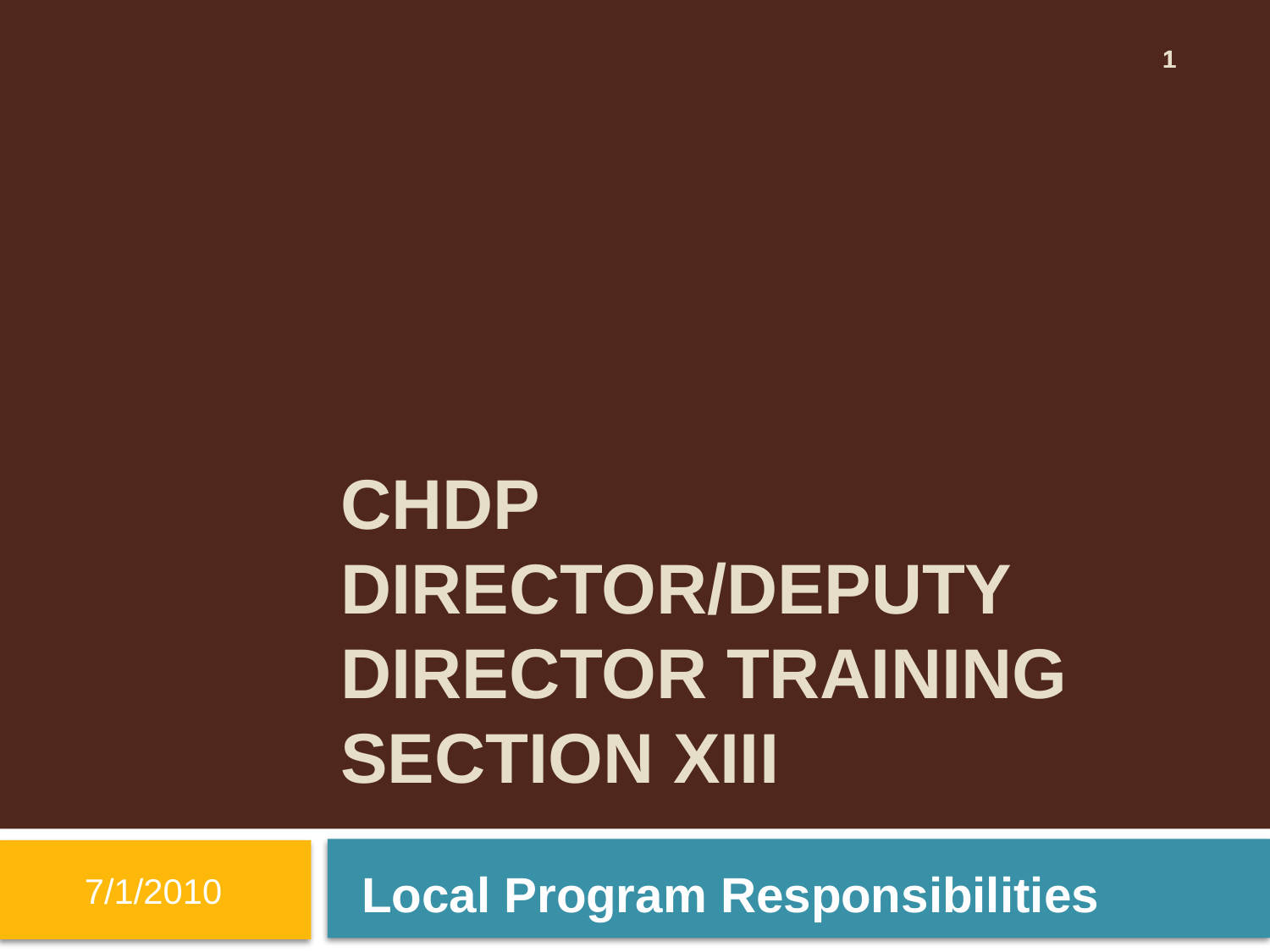

1
1
1
# CHDP DIRECTOR/DEPUTY DIRECTOR TRAINING SECTION XIII
7/1/2010
Local Program Responsibilities